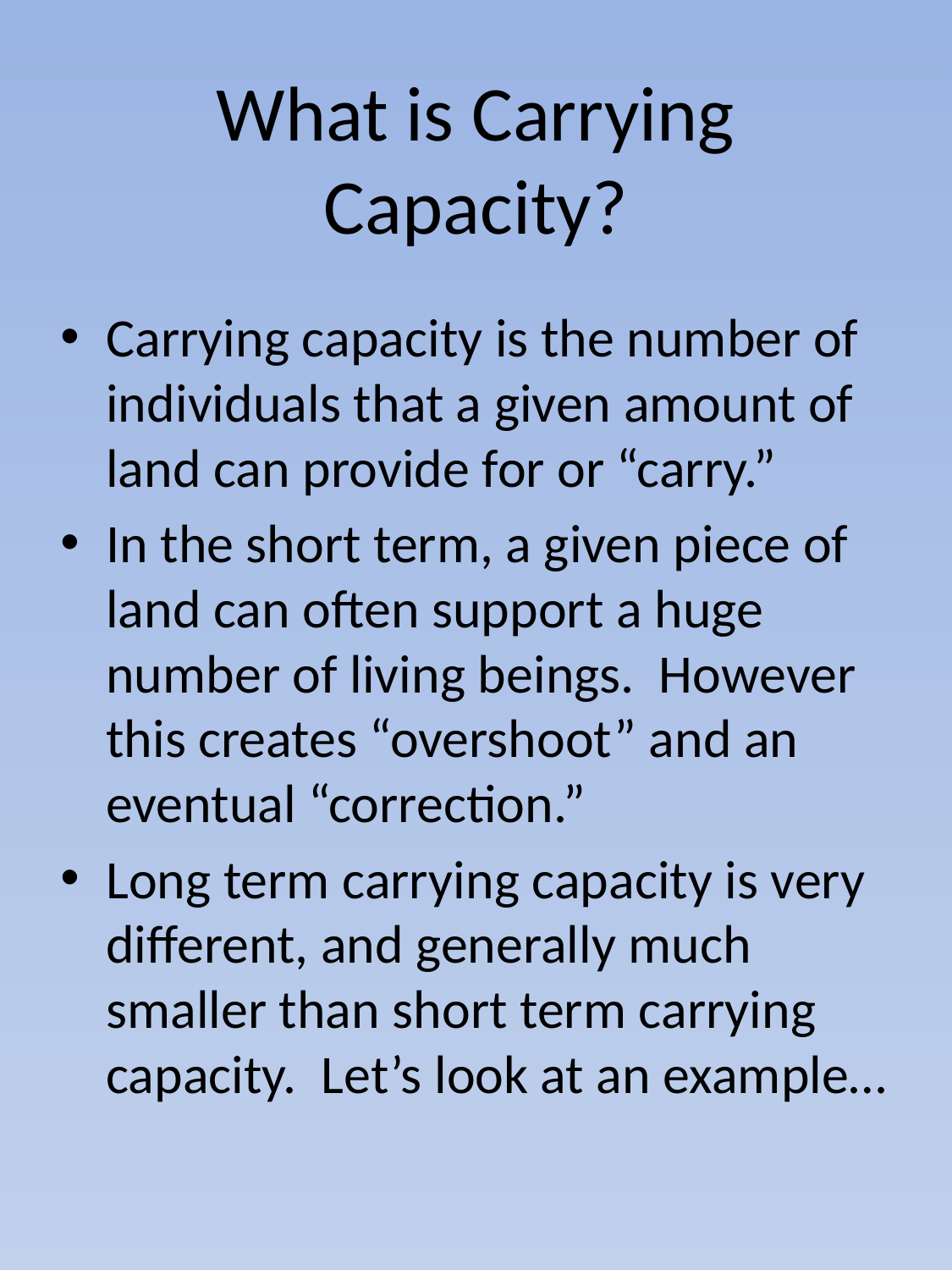

# What is Carrying Capacity?
Carrying capacity is the number of individuals that a given amount of land can provide for or “carry.”
In the short term, a given piece of land can often support a huge number of living beings.  However this creates “overshoot” and an eventual “correction.”
Long term carrying capacity is very different, and generally much smaller than short term carrying capacity.  Let’s look at an example…